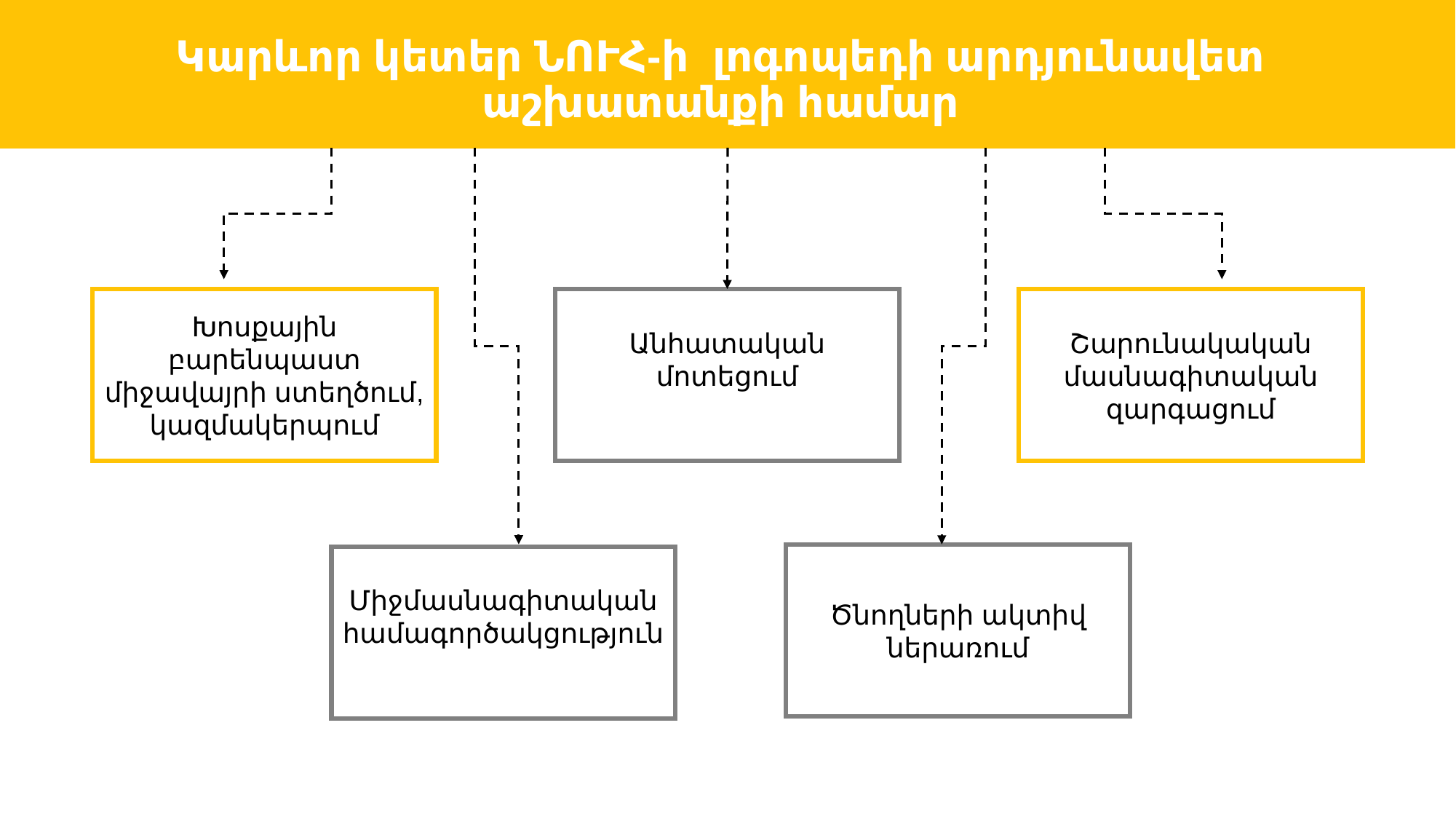

Կարևոր կետեր ՆՈՒՀ-ի  լոգոպեդի արդյունավետ աշխատանքի համար
Խոսքային բարենպաստ միջավայրի ստեղծում, կազմակերպում
Անհատական մոտեցում

Շարունակական մասնագիտական զարգացում
Ծնողների ակտիվ ներառում
Միջմասնագիտական համագործակցություն